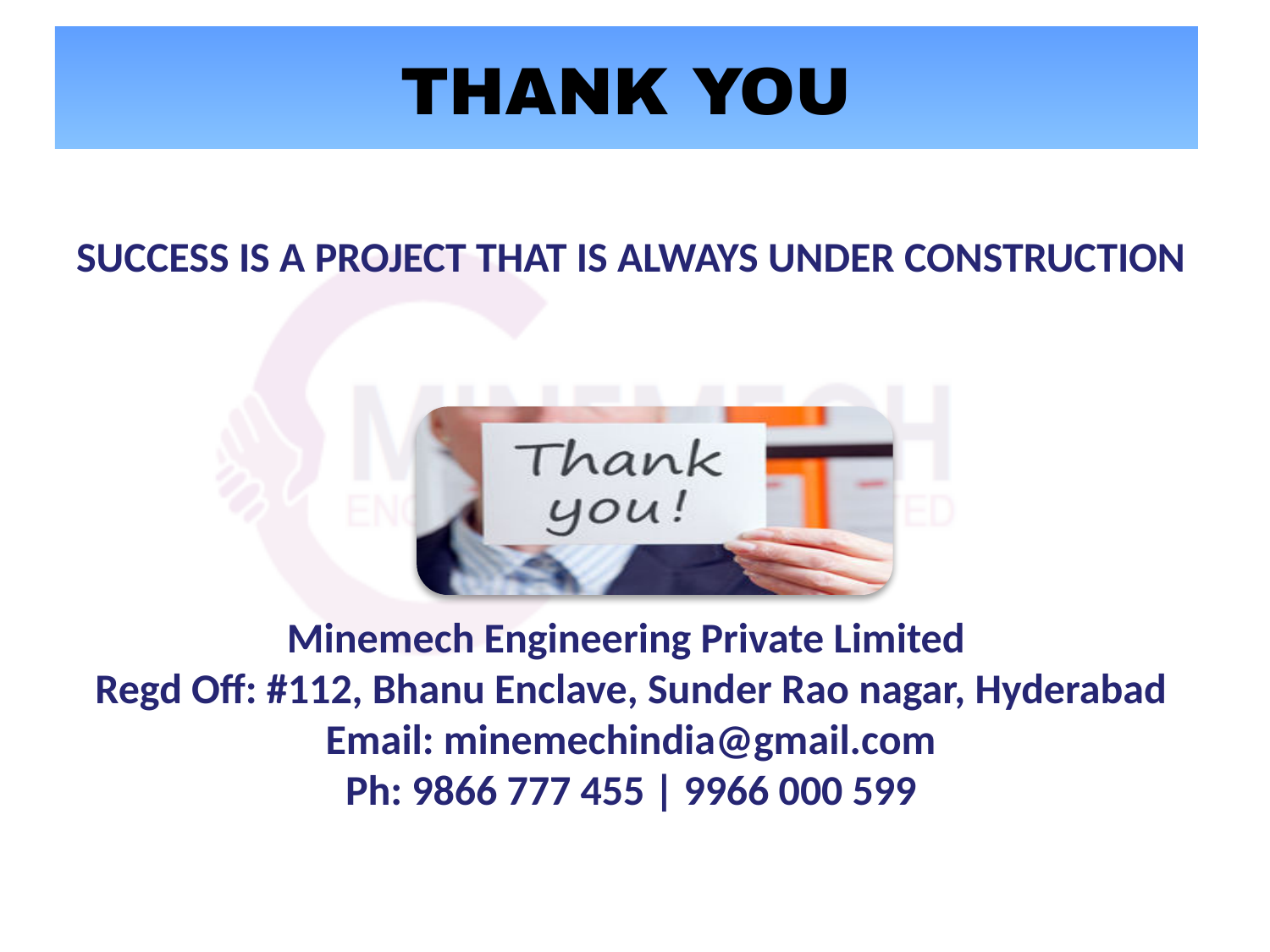

# Thank You

SUCCESS IS A PROJECT THAT IS ALWAYS UNDER CONSTRUCTION

Minemech Engineering Private Limited
Regd Off: #112, Bhanu Enclave, Sunder Rao nagar, Hyderabad
Email: minemechindia@gmail.com
Ph: 9866 777 455 | 9966 000 599